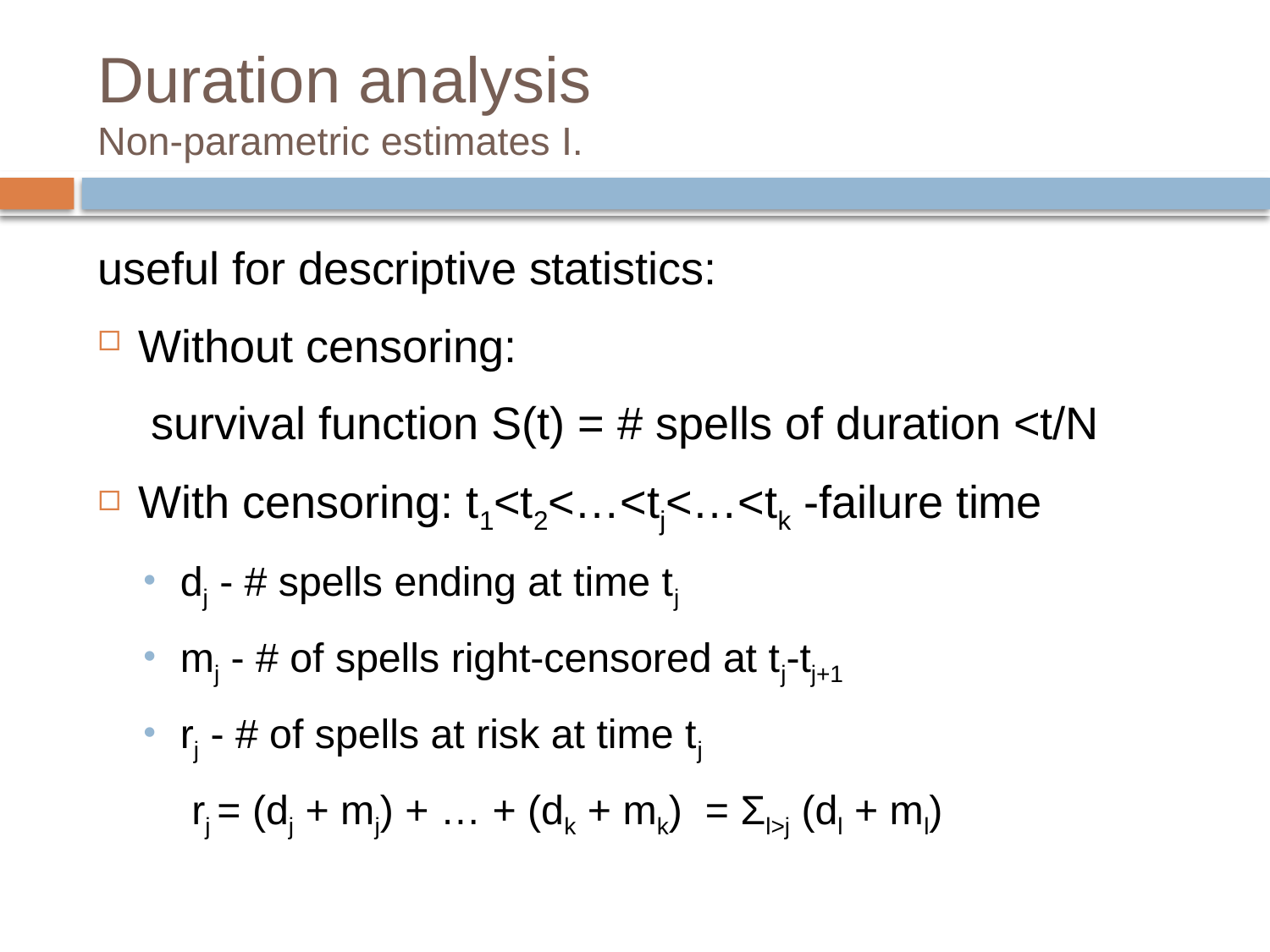

# Duration analysis Non-parametric estimates I.
useful for descriptive statistics:
Without censoring:
	 survival function S(t) = # spells of duration <t/N
With censoring: t1<t2<…<tj<…<tk -failure time
dj - # spells ending at time tj
mj - # of spells right-censored at tj-tj+1
rj - # of spells at risk at time tj
	 rj = (dj + mj) + … + (dk + mk)  = Σl>j (dl + ml)